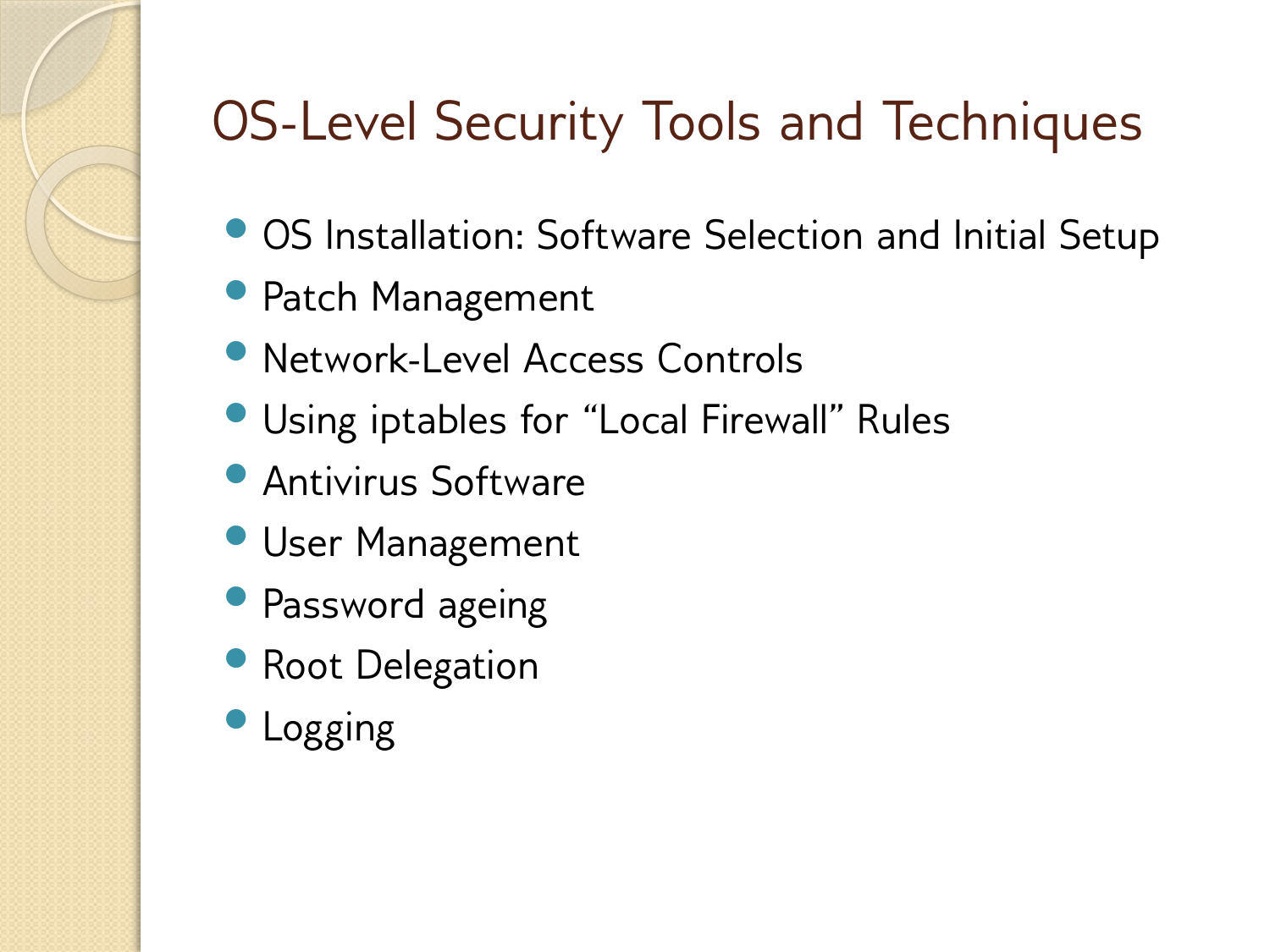

# OS-Level Security Tools and Techniques
OS Installation: Software Selection and Initial Setup
Patch Management
Network-Level Access Controls
Using iptables for “Local Firewall” Rules
Antivirus Software
User Management
Password ageing
Root Delegation
Logging